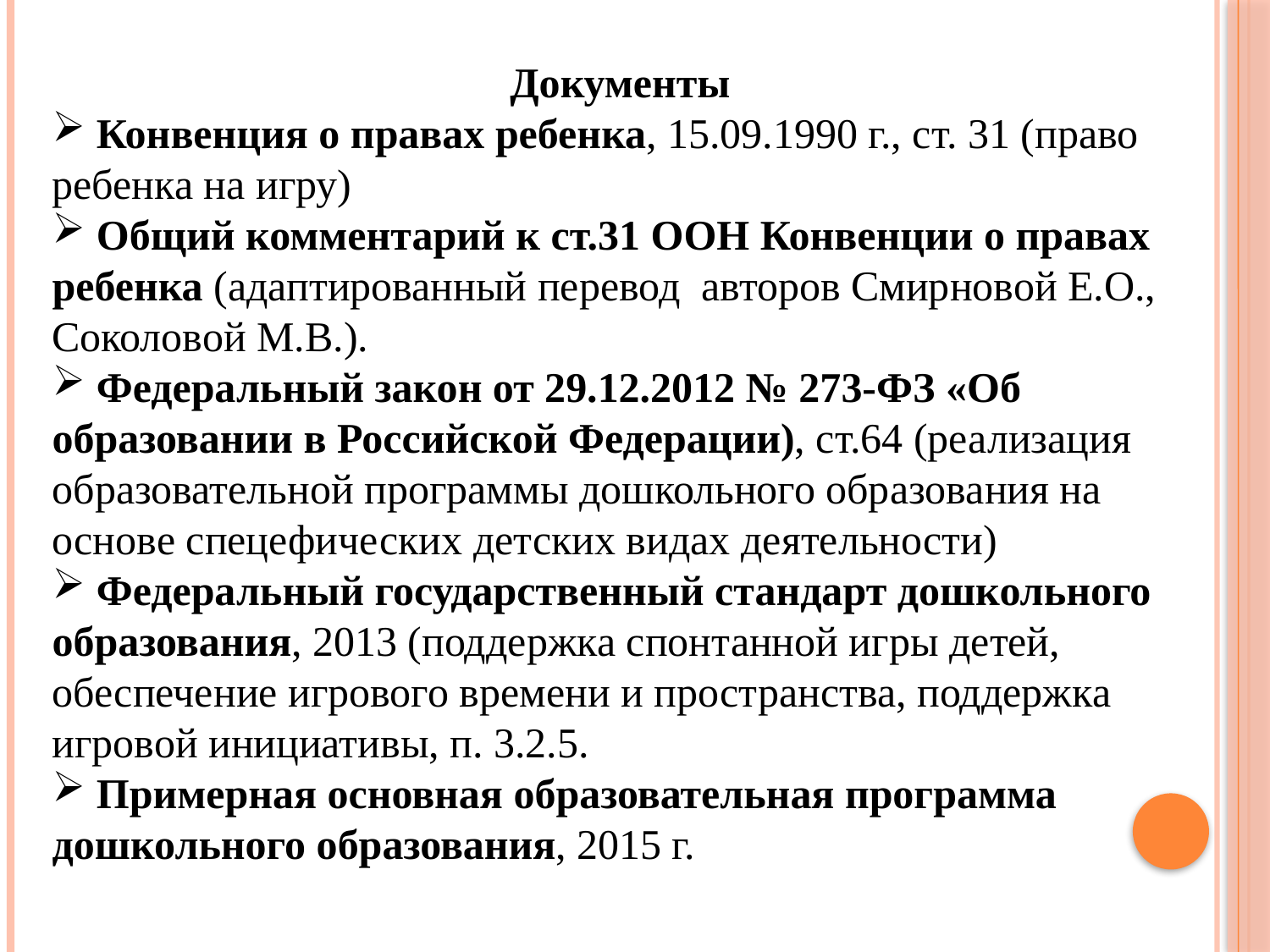

Документы
 Конвенция о правах ребенка, 15.09.1990 г., ст. 31 (право ребенка на игру)
 Общий комментарий к ст.31 ООН Конвенции о правах ребенка (адаптированный перевод  авторов Смирновой Е.О., Соколовой М.В.).
 Федеральный закон от 29.12.2012 № 273-ФЗ «Об образовании в Российской Федерации), ст.64 (реализация образовательной программы дошкольного образования на основе спецефических детских видах деятельности)
 Федеральный государственный стандарт дошкольного образования, 2013 (поддержка спонтанной игры детей, обеспечение игрового времени и пространства, поддержка игровой инициативы, п. 3.2.5.
 Примерная основная образовательная программа дошкольного образования, 2015 г.